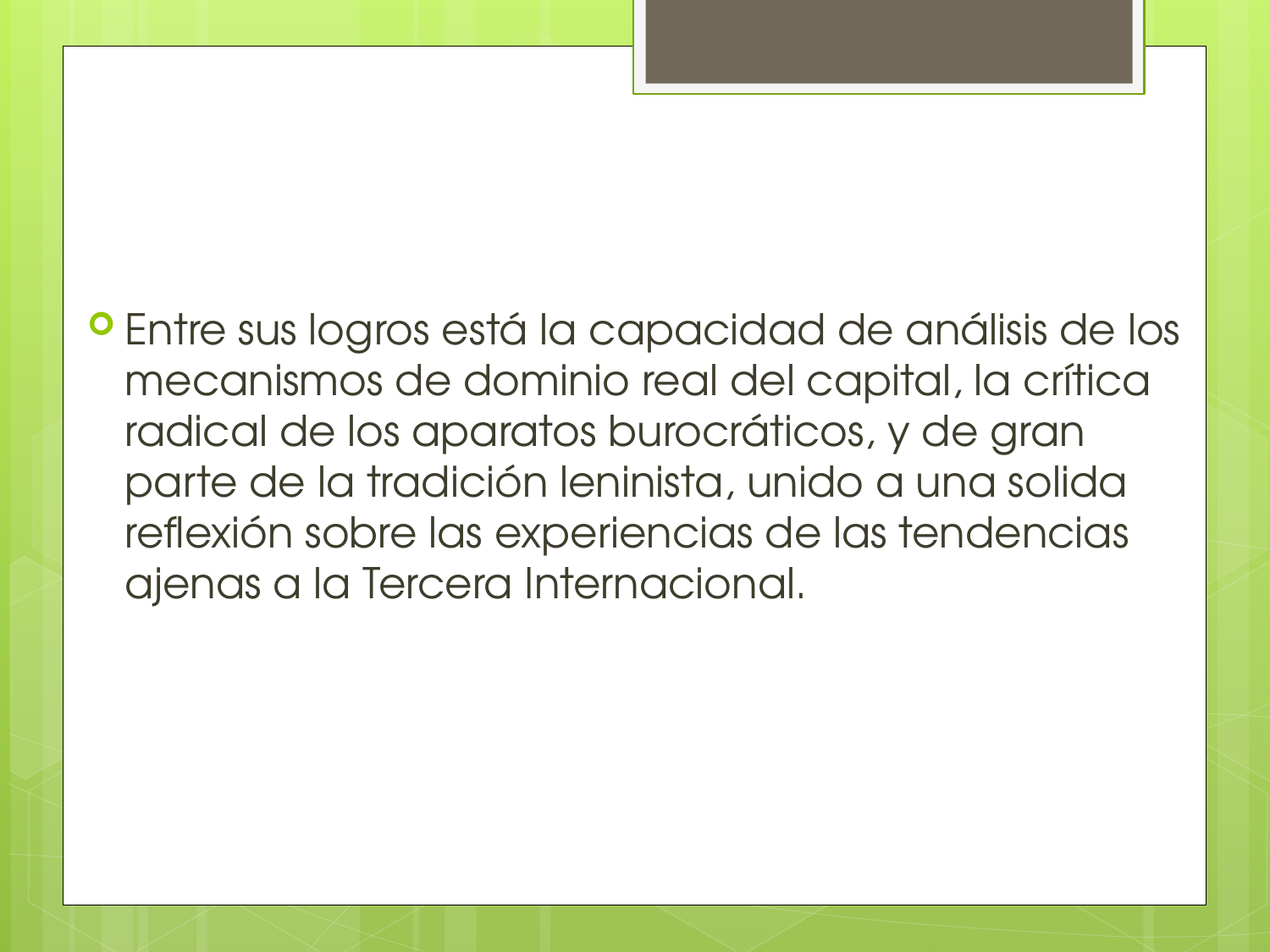

Entre sus logros está la capacidad de análisis de los mecanismos de dominio real del capital, la crítica radical de los aparatos burocráticos, y de gran parte de la tradición leninista, unido a una solida reflexión sobre las experiencias de las tendencias ajenas a la Tercera Internacional.